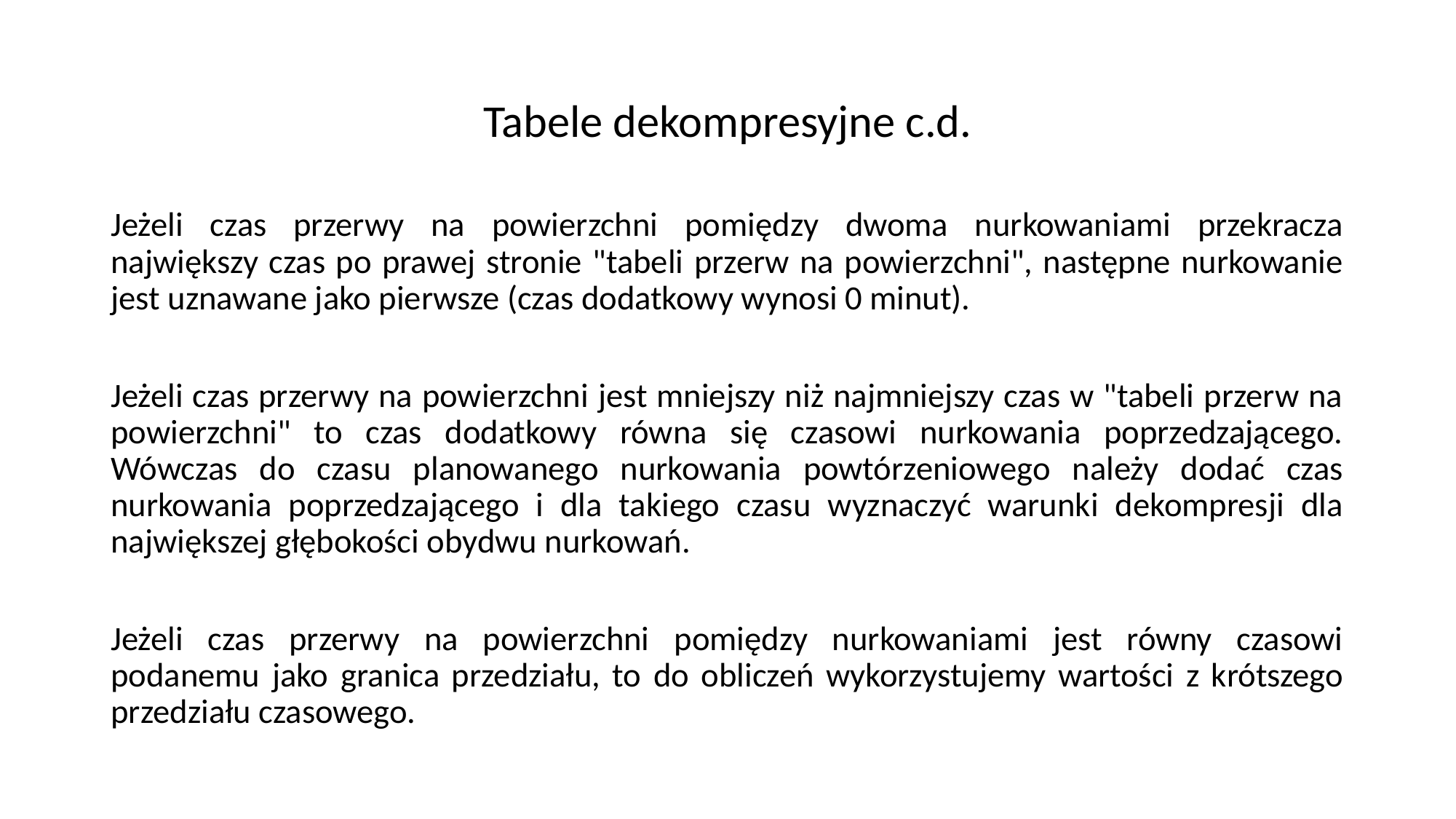

# Tabele dekompresyjne c.d.
Jeżeli czas przerwy na powierzchni pomiędzy dwoma nurkowaniami przekracza największy czas po prawej stronie "tabeli przerw na powierzchni", następne nurkowanie jest uznawane jako pierwsze (czas dodatkowy wynosi 0 minut).

Jeżeli czas przerwy na powierzchni jest mniejszy niż najmniejszy czas w "tabeli przerw na powierzchni" to czas dodatkowy równa się czasowi nurkowania poprzedzającego. Wówczas do czasu planowanego nurkowania powtórzeniowego należy dodać czas nurkowania poprzedzającego i dla takiego czasu wyznaczyć warunki dekompresji dla największej głębokości obydwu nurkowań.

Jeżeli czas przerwy na powierzchni pomiędzy nurkowaniami jest równy czasowi podanemu jako granica przedziału, to do obliczeń wykorzystujemy wartości z krótszego przedziału czasowego.